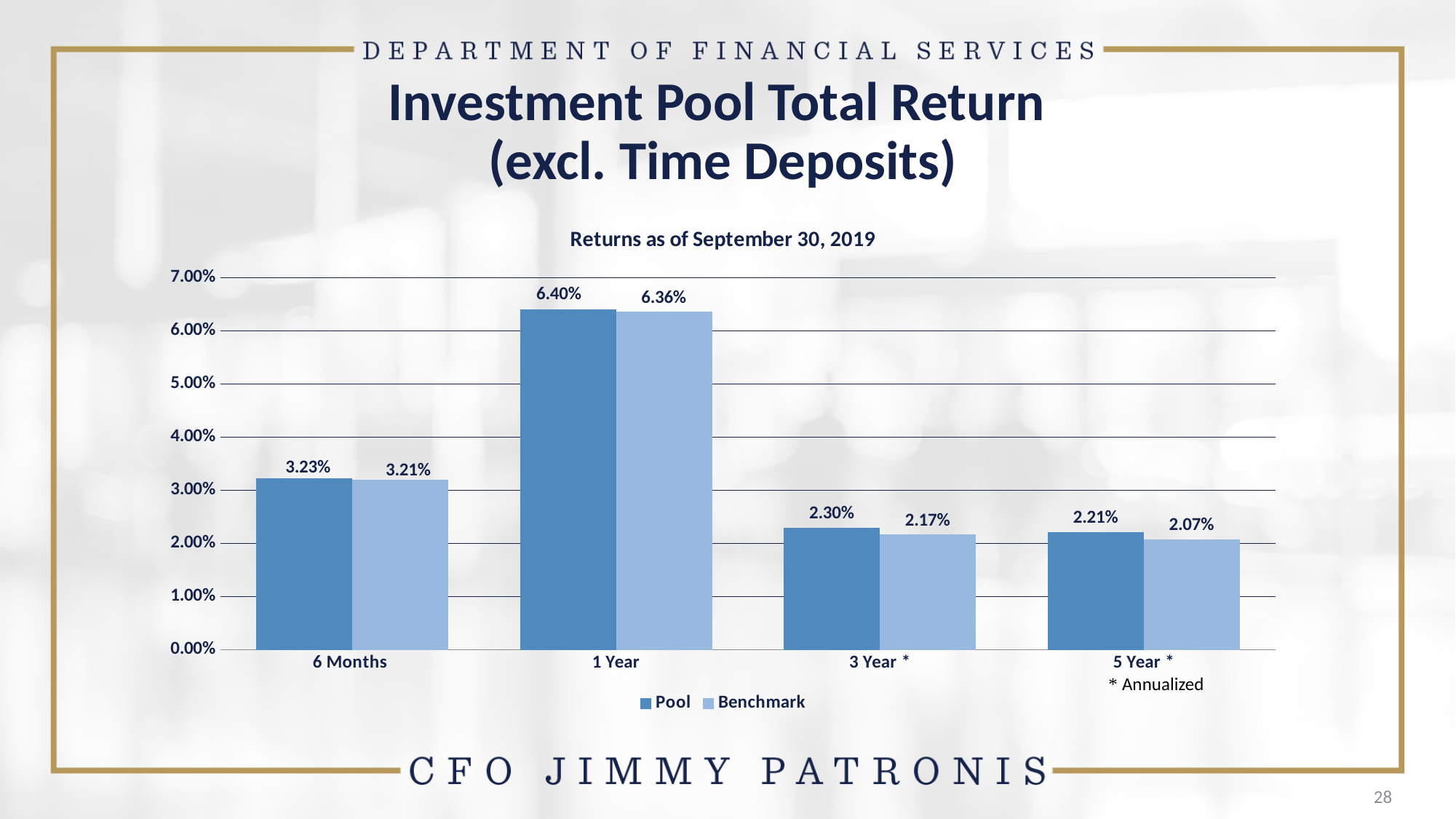

Investment Pool Total Return
(excl. Time Deposits)

### Chart: Returns as of September 30, 2019

| Category | Pool | Benchmark |
|---|---|---|
| 6 Months  | 0.032292 | 0.032053 |
| 1 Year | 0.064002 | 0.063623 |
| 3 Year * | 0.02297 | 0.02167 |
| 5 Year * | 0.022119 | 0.020742 |
 * Annualized
28